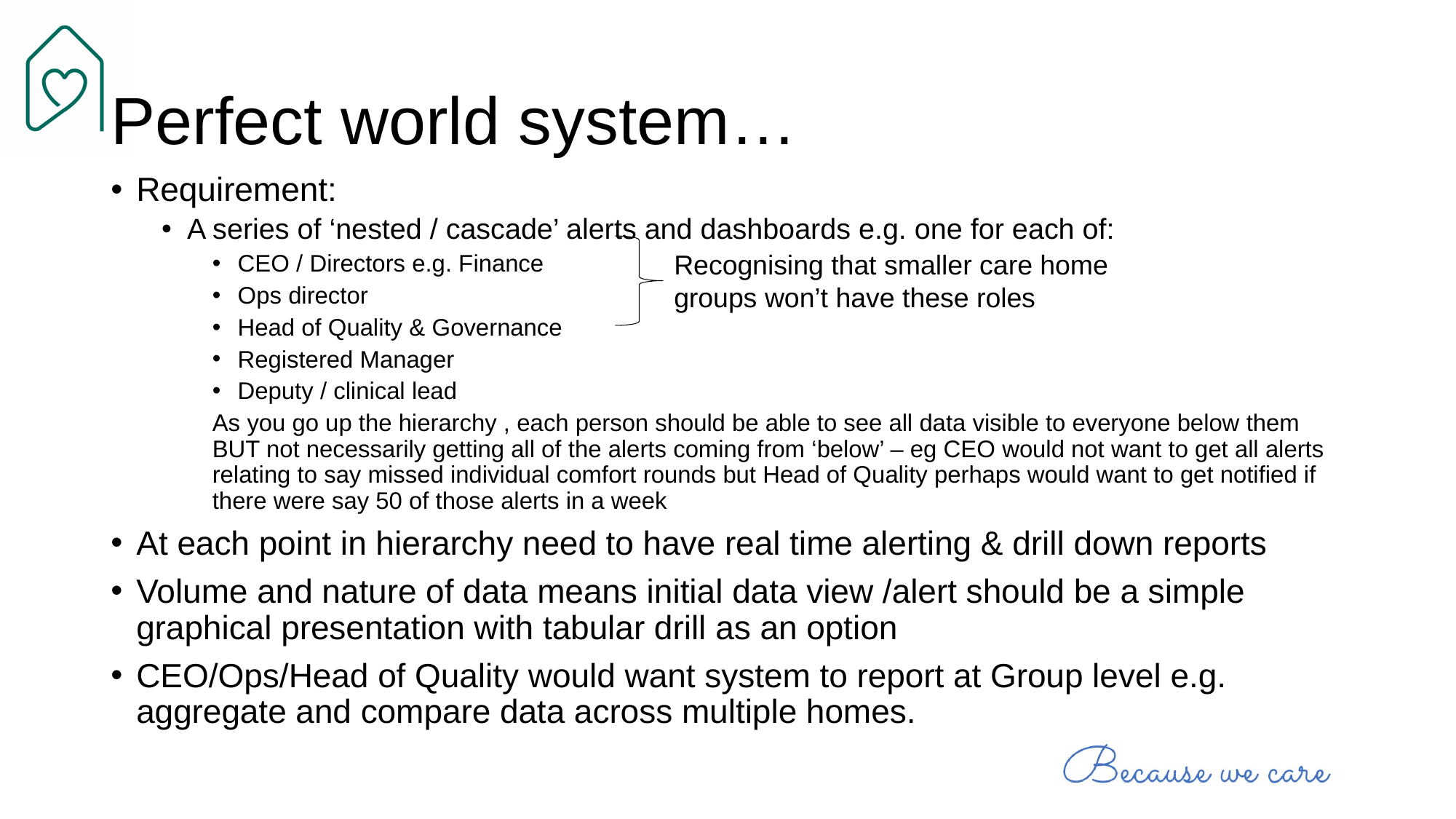

# Perfect world system…
Requirement:
A series of ‘nested / cascade’ alerts and dashboards e.g. one for each of:
CEO / Directors e.g. Finance
Ops director
Head of Quality & Governance
Registered Manager
Deputy / clinical lead
As you go up the hierarchy , each person should be able to see all data visible to everyone below them BUT not necessarily getting all of the alerts coming from ‘below’ – eg CEO would not want to get all alerts relating to say missed individual comfort rounds but Head of Quality perhaps would want to get notified if there were say 50 of those alerts in a week
At each point in hierarchy need to have real time alerting & drill down reports
Volume and nature of data means initial data view /alert should be a simple graphical presentation with tabular drill as an option
CEO/Ops/Head of Quality would want system to report at Group level e.g. aggregate and compare data across multiple homes.

Recognising that smaller care home groups won’t have these roles